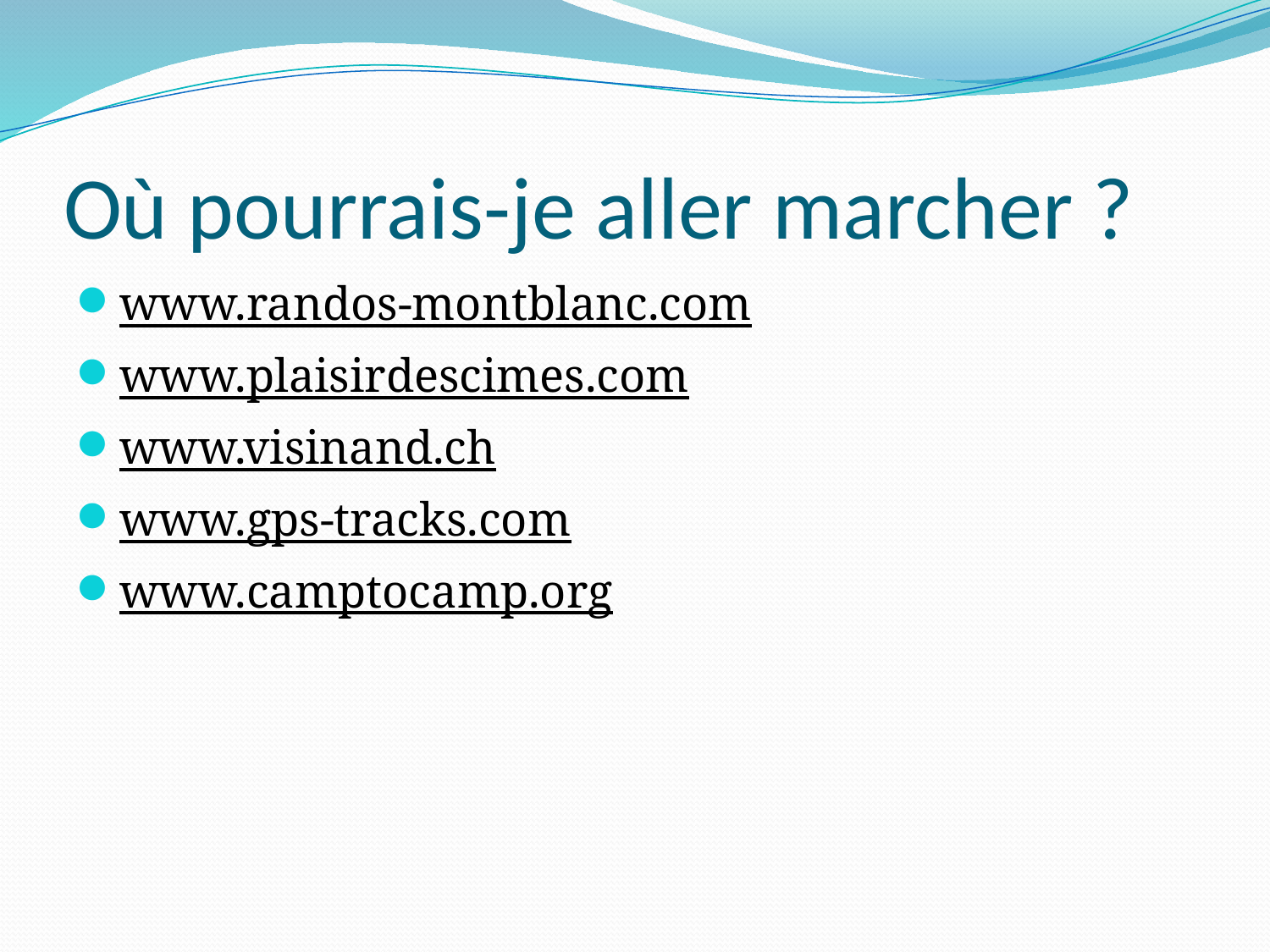

# Où pourrais-je aller marcher ?
www.randos-montblanc.com
www.plaisirdescimes.com
www.visinand.ch
www.gps-tracks.com
www.camptocamp.org